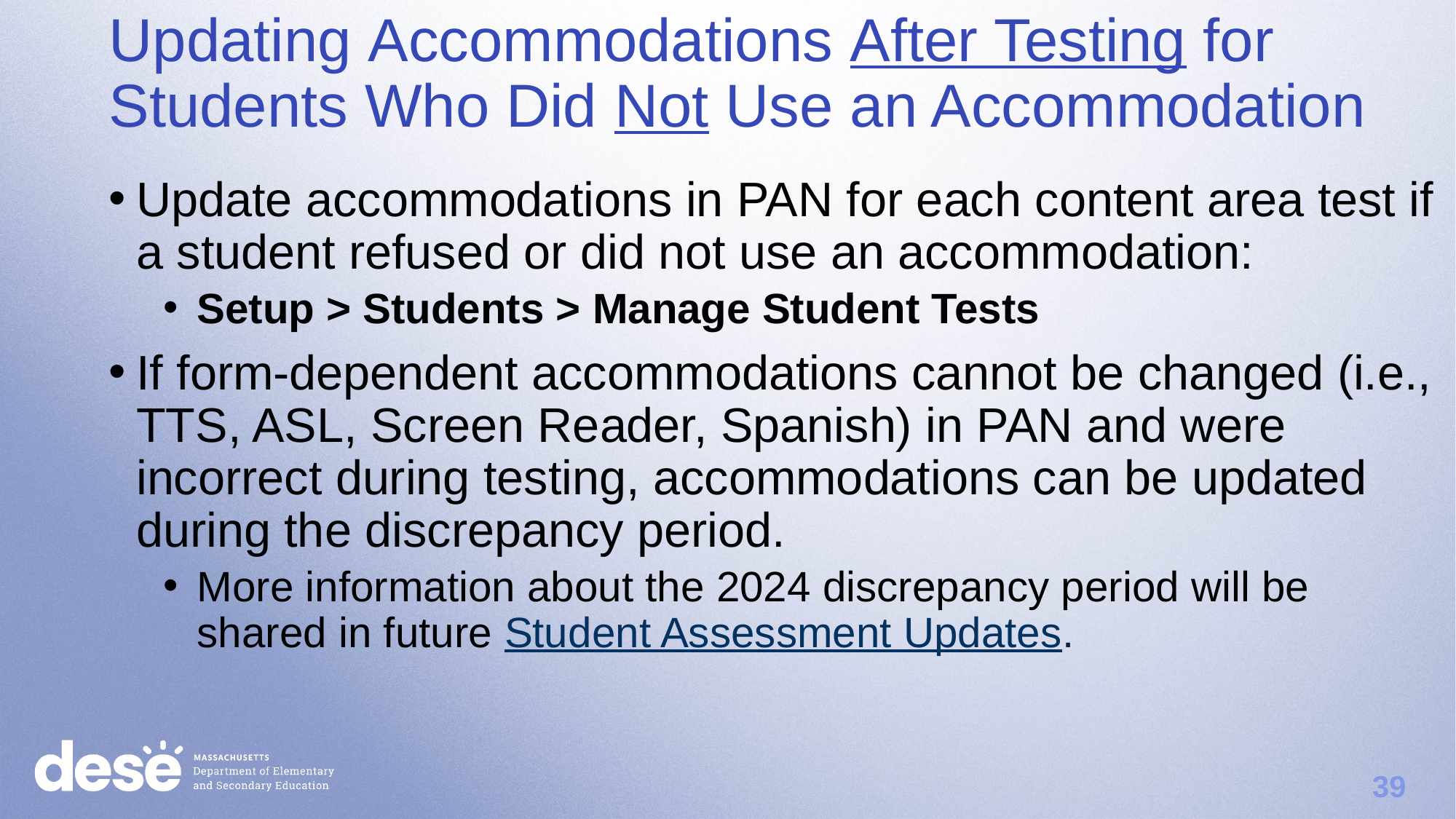

Updating Accommodations After Testing for Students Who Did Not Use an Accommodation
Update accommodations in PAN for each content area test if a student refused or did not use an accommodation:
Setup > Students > Manage Student Tests
If form-dependent accommodations cannot be changed (i.e., TTS, ASL, Screen Reader, Spanish) in PAN and were incorrect during testing, accommodations can be updated during the discrepancy period.
More information about the 2024 discrepancy period will be shared in future Student Assessment Updates.